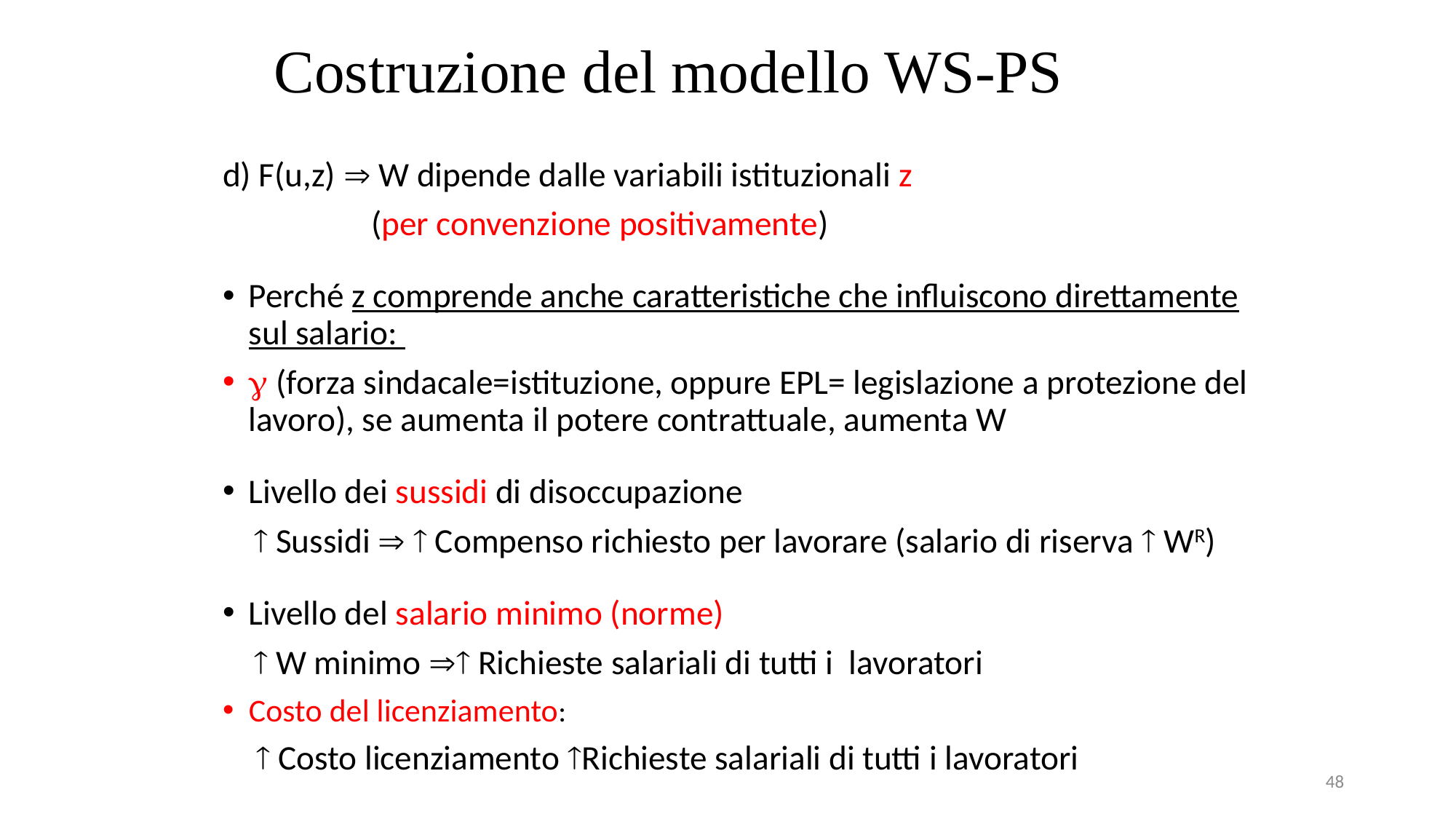

Costruzione del modello WS-PS
d) F(u,z) ⇒ W dipende dalle variabili istituzionali z
                   (per convenzione positivamente)

Perché z comprende anche caratteristiche che influiscono direttamente sul salario:
γ (forza sindacale=istituzione, oppure EPL= legislazione a protezione del lavoro), se aumenta il potere contrattuale, aumenta W

Livello dei sussidi di disoccupazione
    ↑ Sussidi ⇒ ↑ Compenso richiesto per lavorare (salario di riserva ↑ WR)

Livello del salario minimo (norme)
    ↑ W minimo ⇒↑ Richieste salariali di tutti i  lavoratori
Costo del licenziamento:
     ↑ Costo licenziamento ↑Richieste salariali di tutti i lavoratori

48